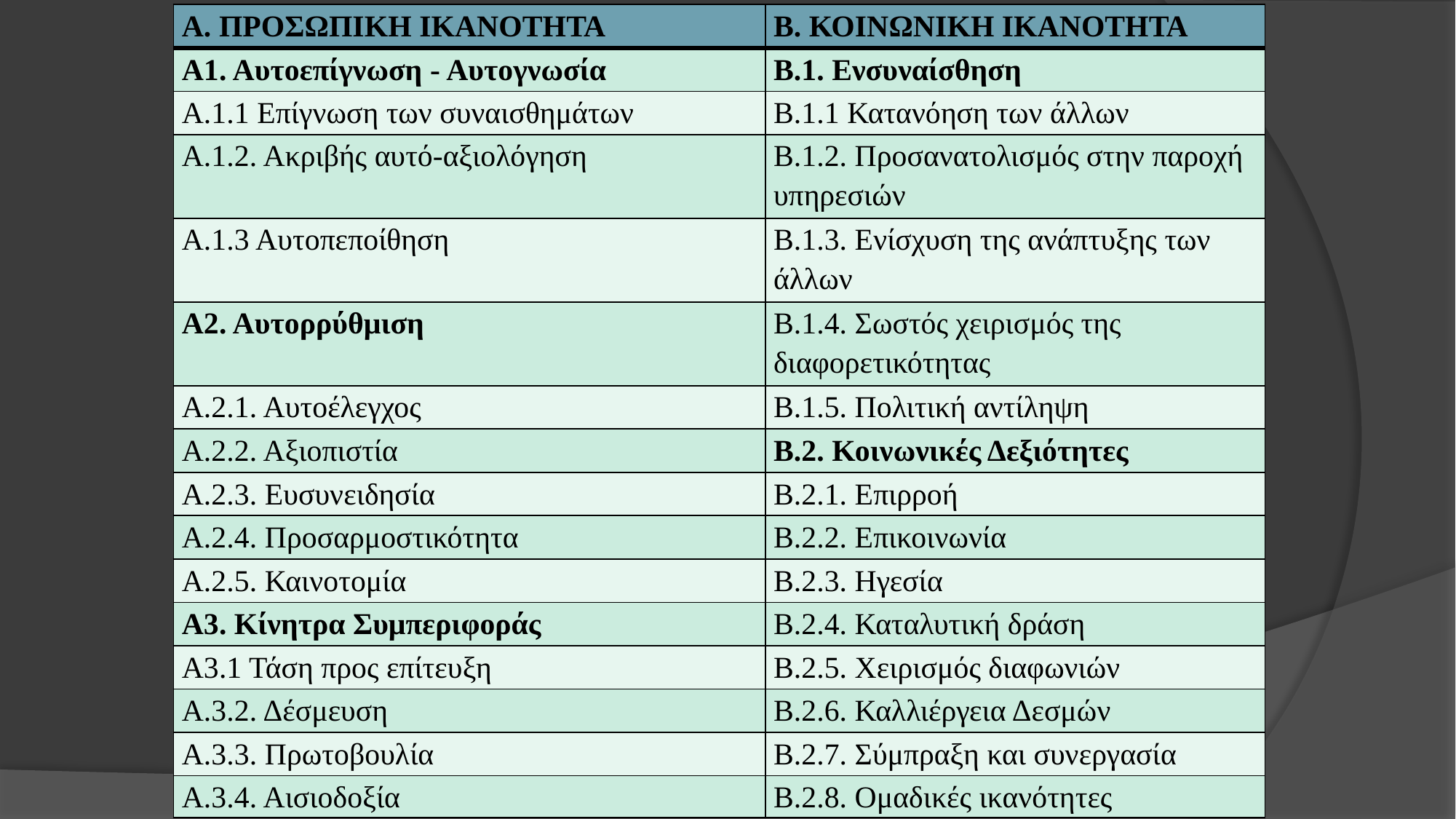

| Α. ΠΡΟΣΩΠΙΚΗ ΙΚΑΝΟΤΗΤΑ | Β. ΚΟΙΝΩΝΙΚΗ ΙΚΑΝΟΤΗΤΑ |
| --- | --- |
| Α1. Αυτοεπίγνωση - Αυτογνωσία | Β.1. Ενσυναίσθηση |
| Α.1.1 Επίγνωση των συναισθημάτων | Β.1.1 Κατανόηση των άλλων |
| Α.1.2. Ακριβής αυτό-αξιολόγηση | Β.1.2. Προσανατολισμός στην παροχή υπηρεσιών |
| Α.1.3 Αυτοπεποίθηση | Β.1.3. Ενίσχυση της ανάπτυξης των άλλων |
| Α2. Αυτορρύθμιση | Β.1.4. Σωστός χειρισμός της διαφορετικότητας |
| Α.2.1. Αυτοέλεγχος | Β.1.5. Πολιτική αντίληψη |
| Α.2.2. Αξιοπιστία | Β.2. Κοινωνικές Δεξιότητες |
| Α.2.3. Ευσυνειδησία | Β.2.1. Επιρροή |
| Α.2.4. Προσαρμοστικότητα | Β.2.2. Επικοινωνία |
| Α.2.5. Καινοτομία | Β.2.3. Ηγεσία |
| Α3. Κίνητρα Συμπεριφοράς | Β.2.4. Καταλυτική δράση |
| Α3.1 Τάση προς επίτευξη | Β.2.5. Χειρισμός διαφωνιών |
| Α.3.2. Δέσμευση | Β.2.6. Καλλιέργεια Δεσμών |
| Α.3.3. Πρωτοβουλία | Β.2.7. Σύμπραξη και συνεργασία |
| Α.3.4. Αισιοδοξία | Β.2.8. Ομαδικές ικανότητες |